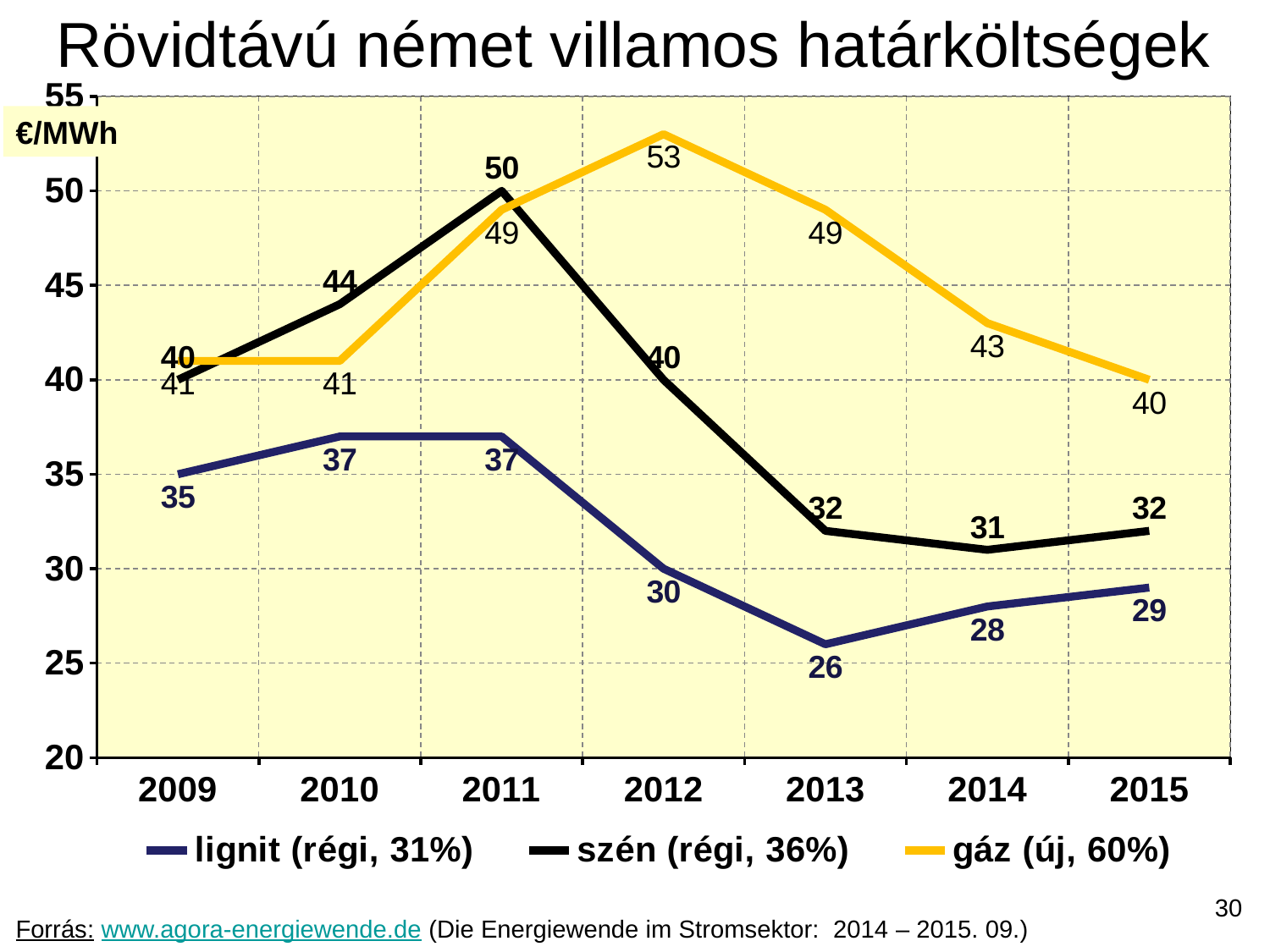

Rövidtávú német villamos határköltségek

### Chart

| Category | lignit (régi, 31%) | szén (régi, 36%) | gáz (új, 60%) |
|---|---|---|---|
| 2009 | 35.0 | 40.0 | 41.0 |
| 2010 | 37.0 | 44.0 | 41.0 |
| 2011 | 37.0 | 50.0 | 49.0 |
| 2012 | 30.0 | 40.0 | 53.0 |
| 2013 | 26.0 | 32.0 | 49.0 |
| 2014 | 28.0 | 31.0 | 43.0 |
| 2015 | 29.0 | 32.0 | 40.0 |
€/MWh
30
Forrás: www.agora-energiewende.de (Die Energiewende im Stromsektor:  2014 – 2015. 09.)